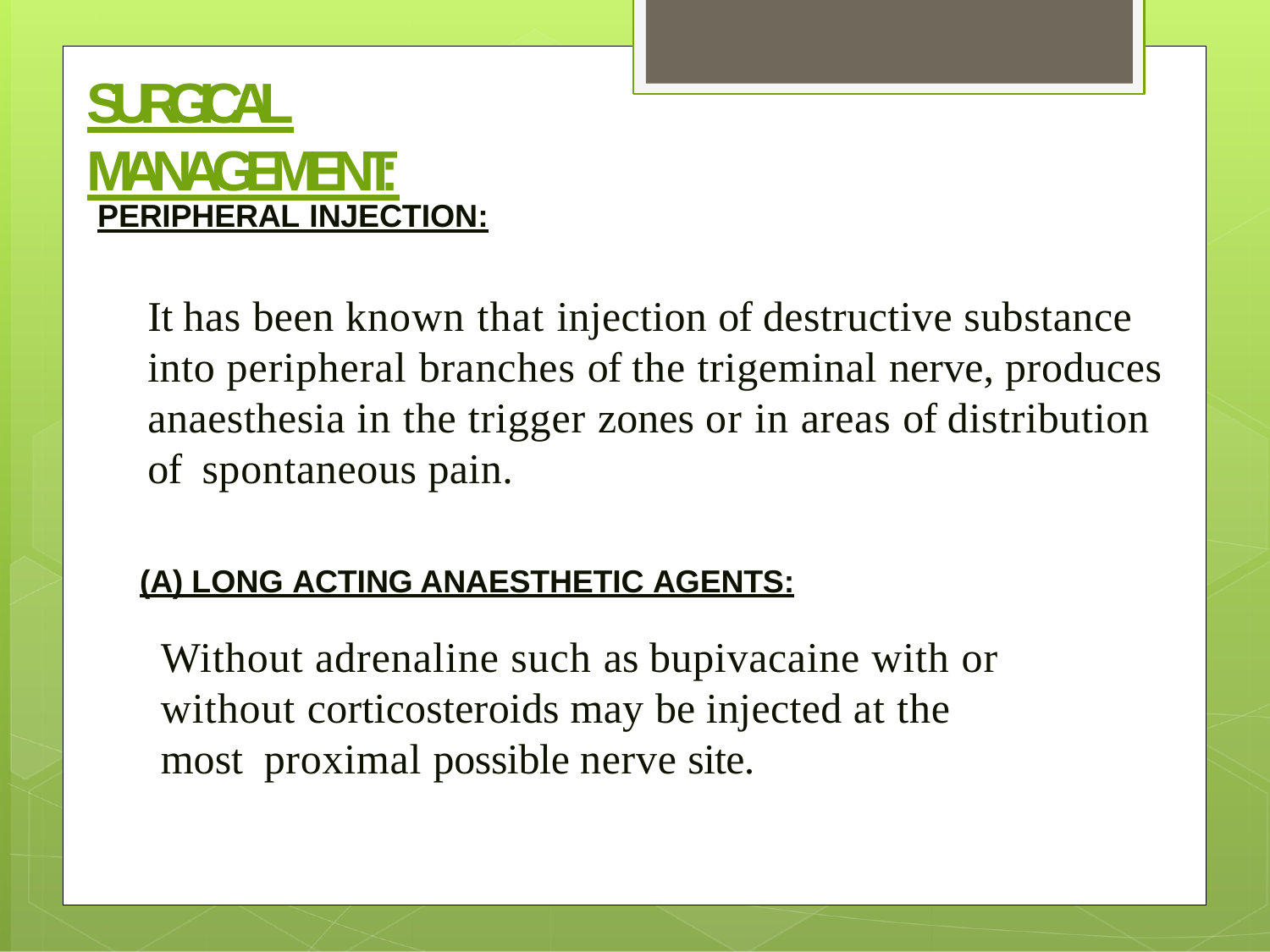

# SURGICAL MANAGEMENT:
PERIPHERAL INJECTION:

It has been known that injection of destructive substance  into peripheral branches of the trigeminal nerve, produces  anaesthesia in the trigger zones or in areas of distribution of  spontaneous pain.

(A) LONG ACTING ANAESTHETIC AGENTS:
Without adrenaline such as bupivacaine with or  without corticosteroids may be injected at the most  proximal possible nerve site.